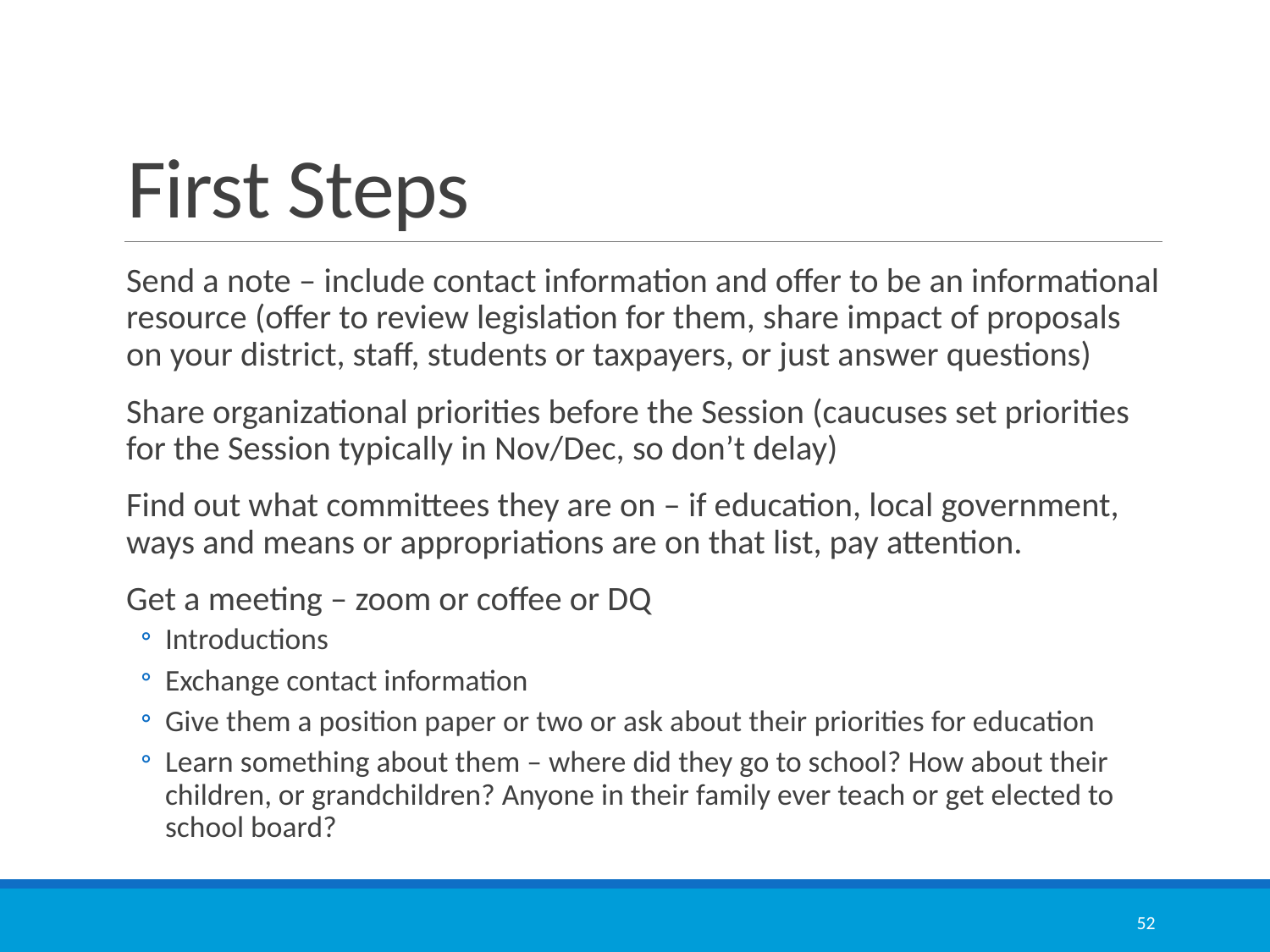

# First Steps
Send a note – include contact information and offer to be an informational resource (offer to review legislation for them, share impact of proposals on your district, staff, students or taxpayers, or just answer questions)
Share organizational priorities before the Session (caucuses set priorities for the Session typically in Nov/Dec, so don’t delay)
Find out what committees they are on – if education, local government, ways and means or appropriations are on that list, pay attention.
Get a meeting – zoom or coffee or DQ
Introductions
Exchange contact information
Give them a position paper or two or ask about their priorities for education
Learn something about them – where did they go to school? How about their children, or grandchildren? Anyone in their family ever teach or get elected to school board?

52